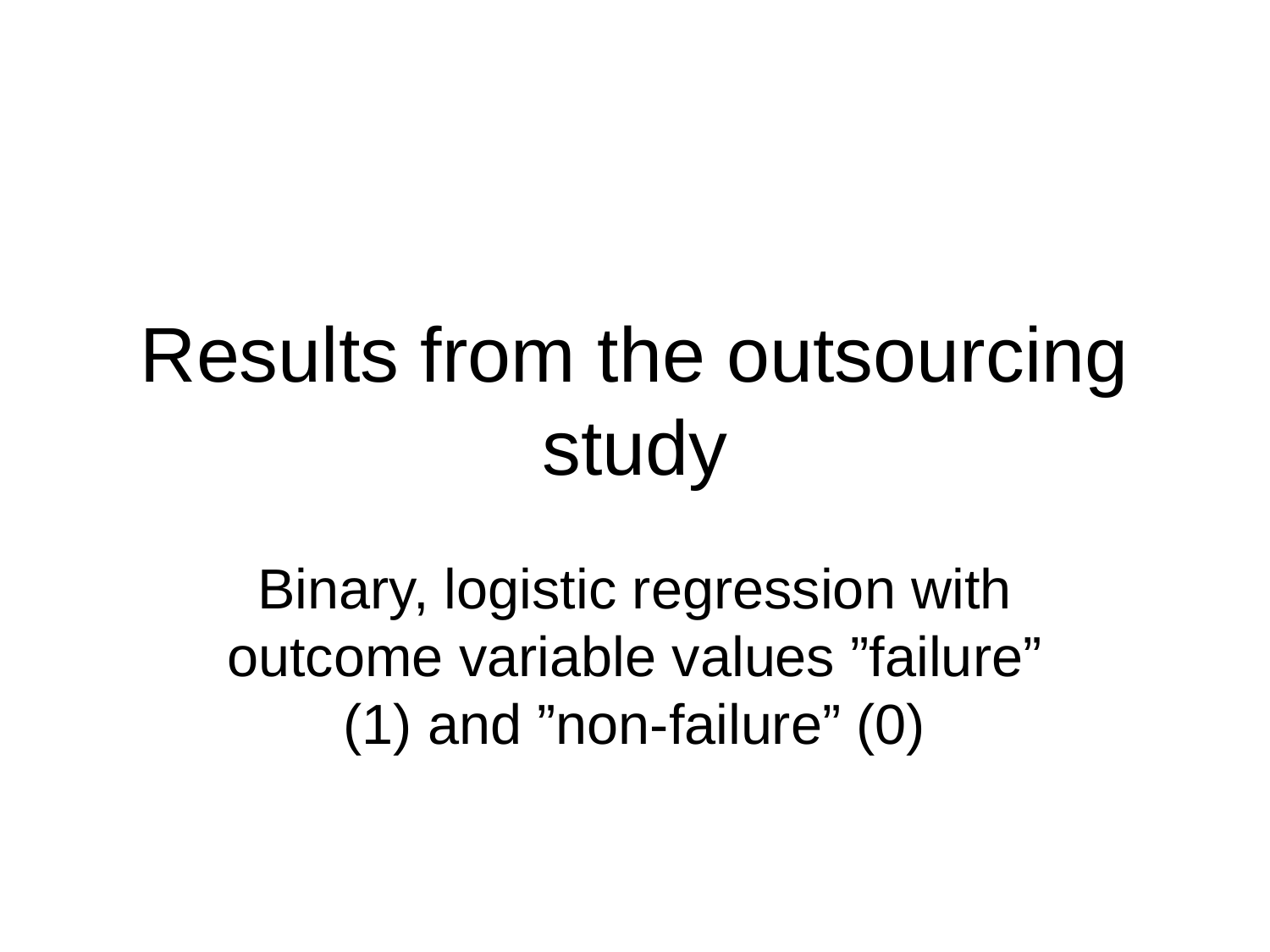

# Results from the outsourcing study
Binary, logistic regression with outcome variable values ”failure” (1) and ”non-failure” (0)